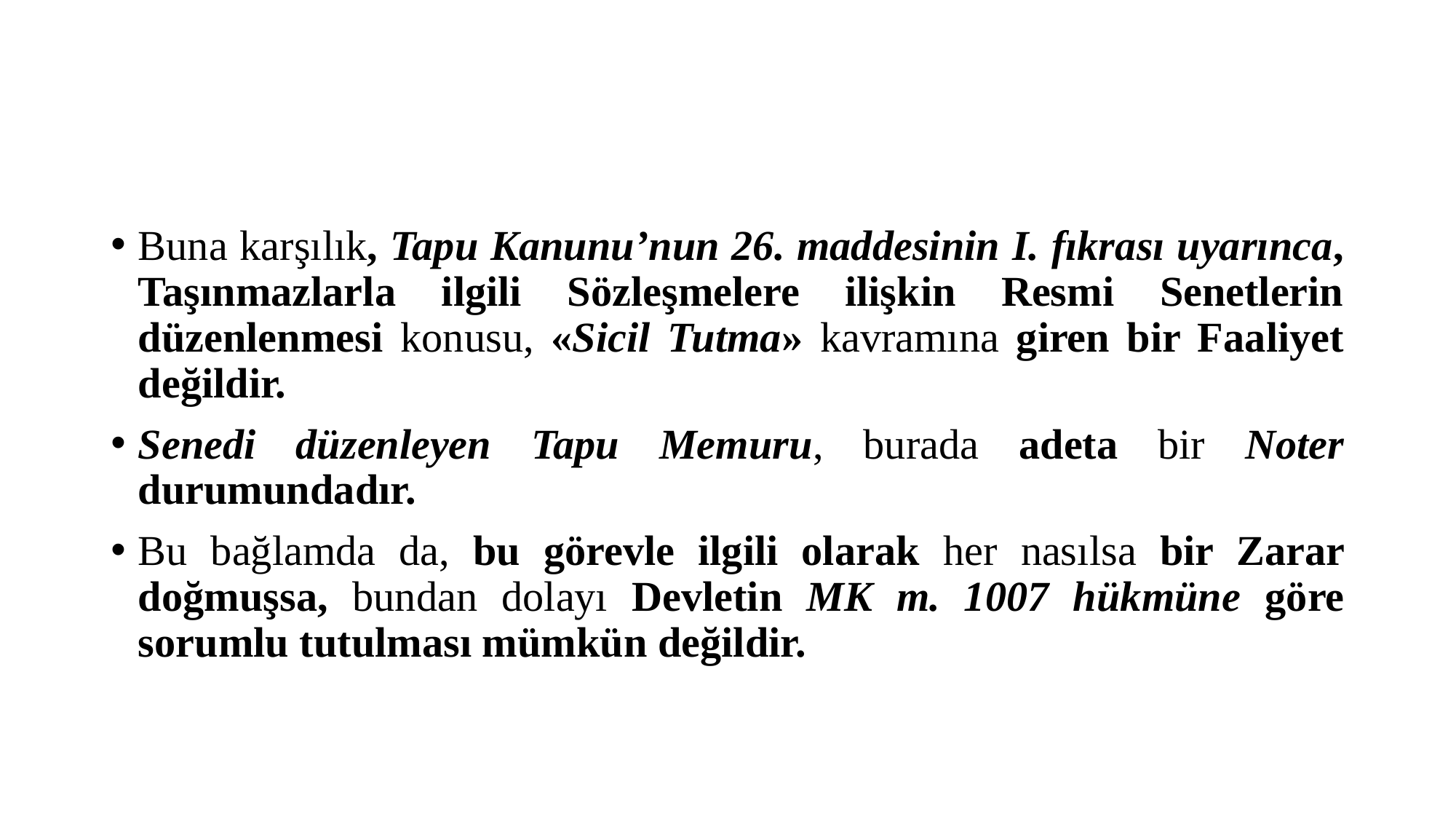

#
Buna karşılık, Tapu Kanunu’nun 26. maddesinin I. fıkrası uyarınca, Taşınmazlarla ilgili Sözleşmelere ilişkin Resmi Senetlerin düzenlenmesi konusu, «Sicil Tutma» kavramına giren bir Faaliyet değildir.
Senedi düzenleyen Tapu Memuru, burada adeta bir Noter durumundadır.
Bu bağlamda da, bu görevle ilgili olarak her nasılsa bir Zarar doğmuşsa, bundan dolayı Devletin MK m. 1007 hükmüne göre sorumlu tutulması mümkün değildir.